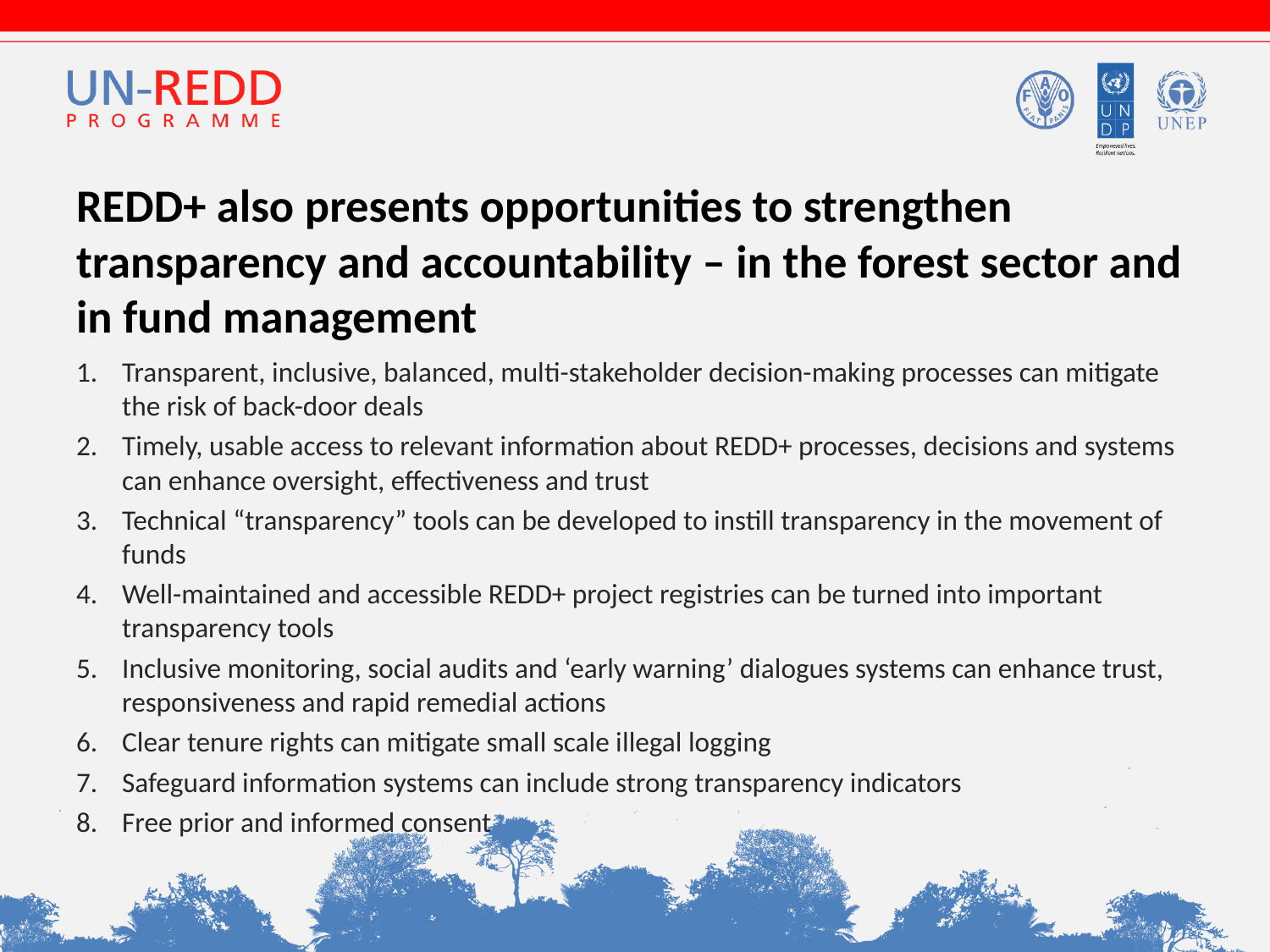

# REDD+ also presents opportunities to strengthen transparency and accountability – in the forest sector and in fund management

Transparent, inclusive, balanced, multi-stakeholder decision-making processes can mitigate the risk of back-door deals
Timely, usable access to relevant information about REDD+ processes, decisions and systems can enhance oversight, effectiveness and trust
Technical “transparency” tools can be developed to instill transparency in the movement of funds
Well-maintained and accessible REDD+ project registries can be turned into important transparency tools
Inclusive monitoring, social audits and ‘early warning’ dialogues systems can enhance trust, responsiveness and rapid remedial actions
Clear tenure rights can mitigate small scale illegal logging
Safeguard information systems can include strong transparency indicators
Free prior and informed consent